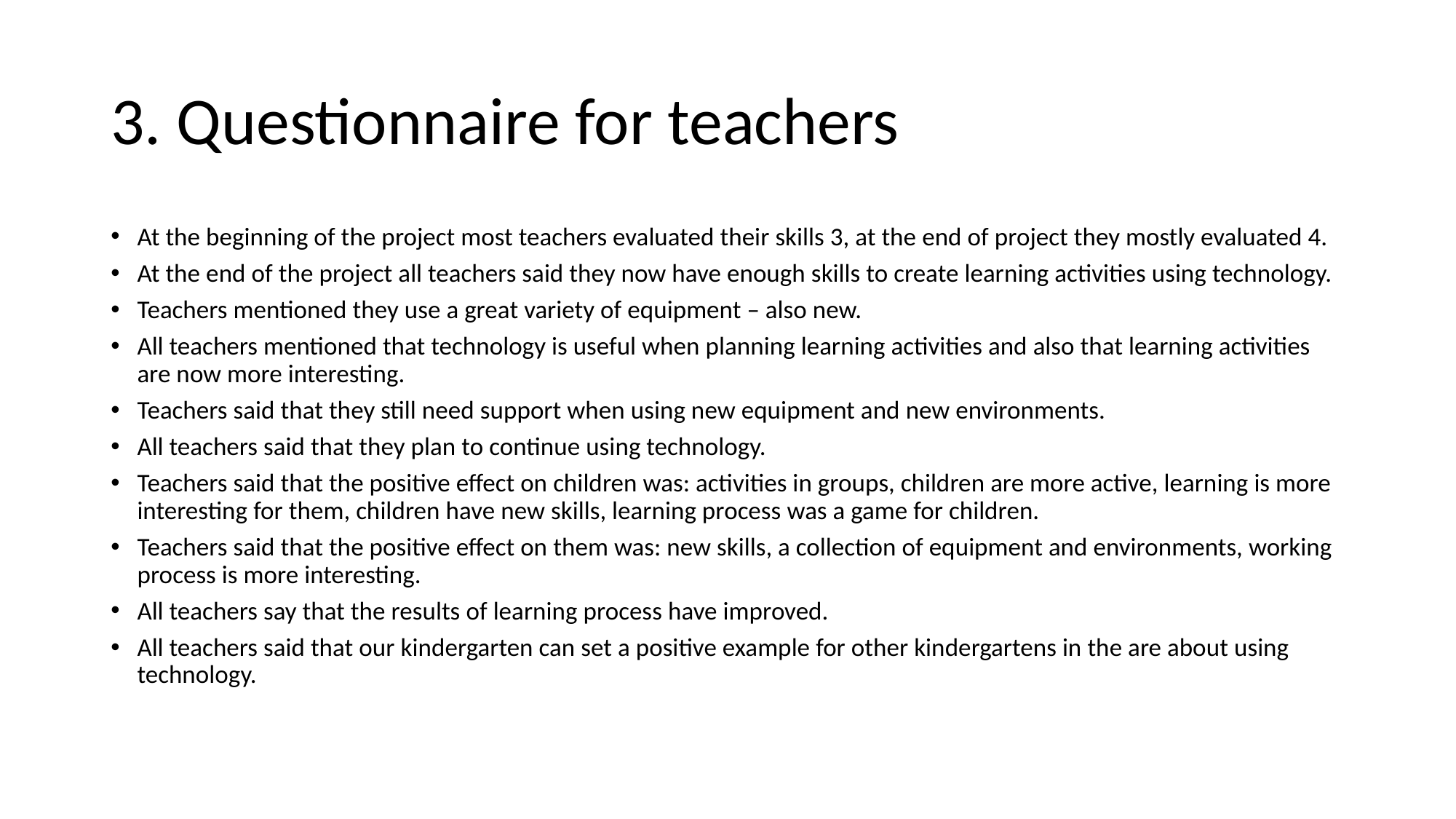

# 3. Questionnaire for teachers
At the beginning of the project most teachers evaluated their skills 3, at the end of project they mostly evaluated 4.
At the end of the project all teachers said they now have enough skills to create learning activities using technology.
Teachers mentioned they use a great variety of equipment – also new.
All teachers mentioned that technology is useful when planning learning activities and also that learning activities are now more interesting.
Teachers said that they still need support when using new equipment and new environments.
All teachers said that they plan to continue using technology.
Teachers said that the positive effect on children was: activities in groups, children are more active, learning is more interesting for them, children have new skills, learning process was a game for children.
Teachers said that the positive effect on them was: new skills, a collection of equipment and environments, working process is more interesting.
All teachers say that the results of learning process have improved.
All teachers said that our kindergarten can set a positive example for other kindergartens in the are about using technology.